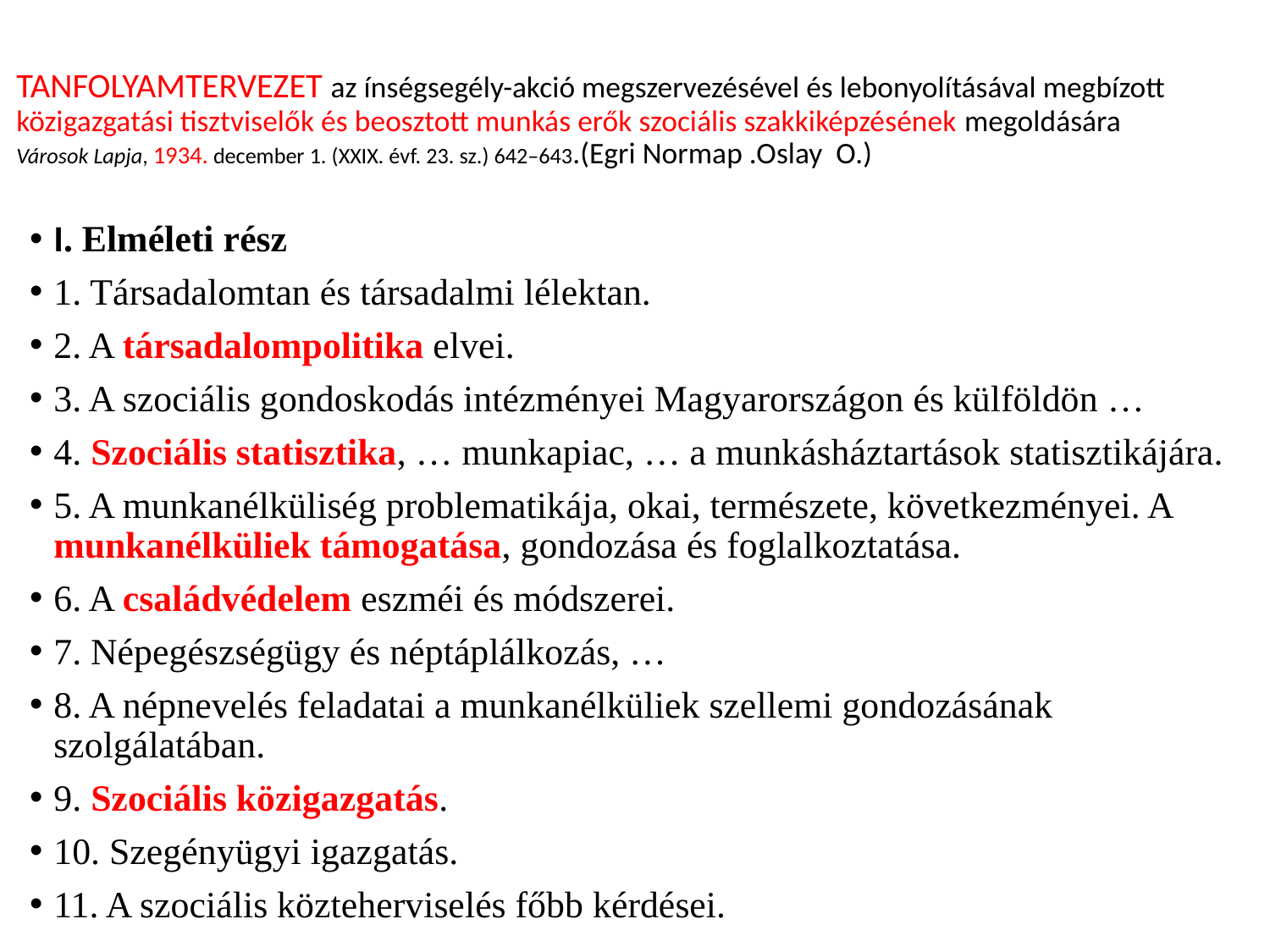

# TANFOLYAMTERVEZET az ínségsegély-akció megszervezésével és lebonyolításával megbízott közigazgatási tisztviselők és beosztott munkás erők szociális szakkiképzésének megoldására Városok Lapja, 1934. december 1. (XXIX. évf. 23. sz.) 642–643.(Egri Normap .Oslay  O.)
I. Elméleti rész
1. Társadalomtan és társadalmi lélektan.
2. A társadalompolitika elvei.
3. A szociális gondoskodás intézményei Magyarországon és külföldön …
4. Szociális statisztika, … munkapiac, … a munkásháztartások statisztikájára.
5. A munkanélküliség problematikája, okai, természete, következményei. A munkanélküliek támogatása, gondozása és foglalkoztatása.
6. A családvédelem eszméi és módszerei.
7. Népegészségügy és néptáplálkozás, …
8. A népnevelés feladatai a munkanélküliek szellemi gondozásának szolgálatában.
9. Szociális közigazgatás.
10. Szegényügyi igazgatás.
11. A szociális közteherviselés főbb kérdései.